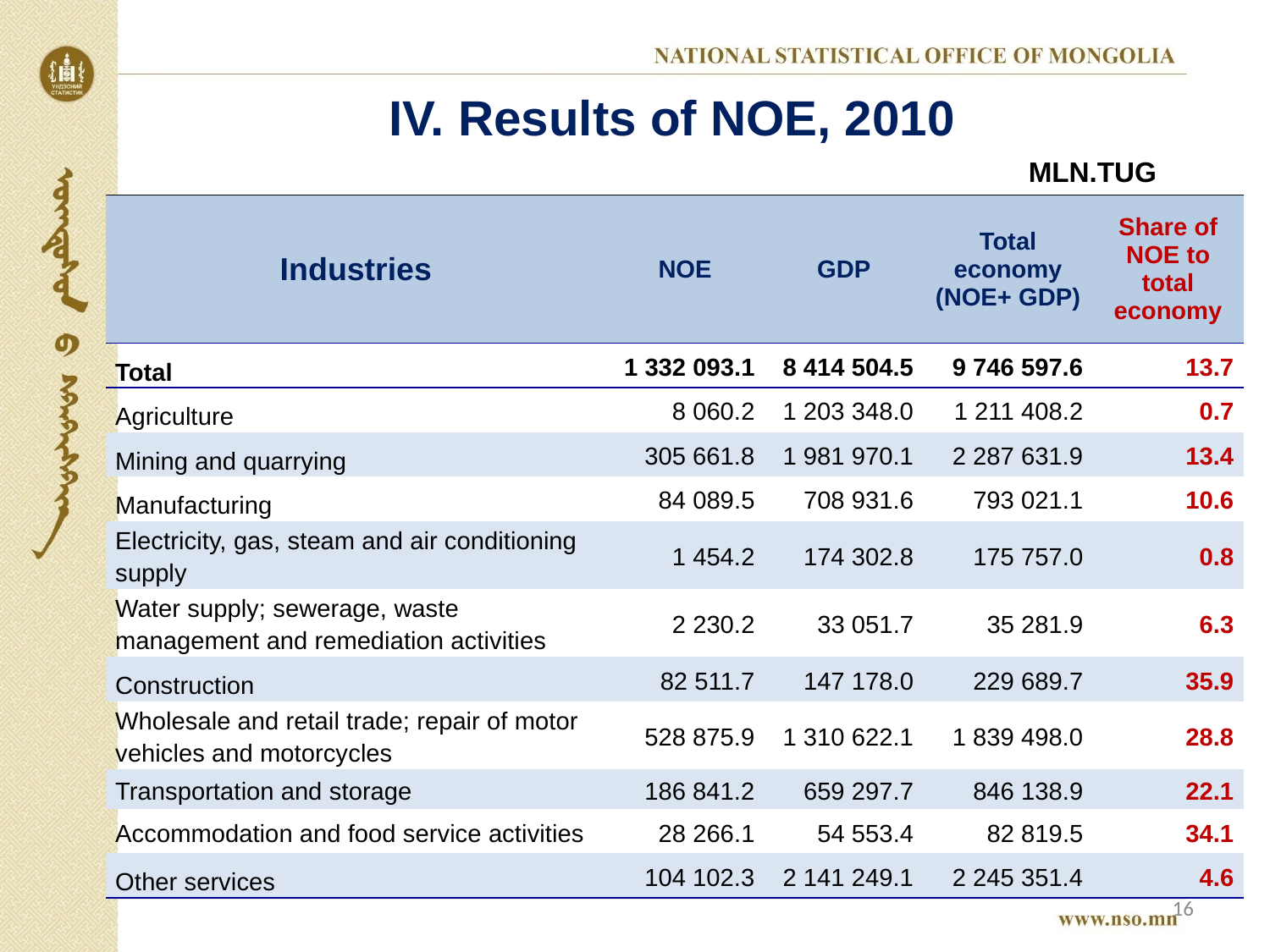

# IV. Results of NOE, 2010
mln.tug
| Industries | NOE | GDP | Total economy (NOE+ GDP) | Share of NOE to total economy |
| --- | --- | --- | --- | --- |
| Total | 1 332 093.1 | 8 414 504.5 | 9 746 597.6 | 13.7 |
| Agriculture | 8 060.2 | 1 203 348.0 | 1 211 408.2 | 0.7 |
| Mining and quarrying | 305 661.8 | 1 981 970.1 | 2 287 631.9 | 13.4 |
| Manufacturing | 84 089.5 | 708 931.6 | 793 021.1 | 10.6 |
| Electricity, gas, steam and air conditioning supply | 1 454.2 | 174 302.8 | 175 757.0 | 0.8 |
| Water supply; sewerage, waste management and remediation activities | 2 230.2 | 33 051.7 | 35 281.9 | 6.3 |
| Construction | 82 511.7 | 147 178.0 | 229 689.7 | 35.9 |
| Wholesale and retail trade; repair of motor vehicles and motorcycles | 528 875.9 | 1 310 622.1 | 1 839 498.0 | 28.8 |
| Transportation and storage | 186 841.2 | 659 297.7 | 846 138.9 | 22.1 |
| Accommodation and food service activities | 28 266.1 | 54 553.4 | 82 819.5 | 34.1 |
| Other services | 104 102.3 | 2 141 249.1 | 2 245 351.4 | 4.6 |
16